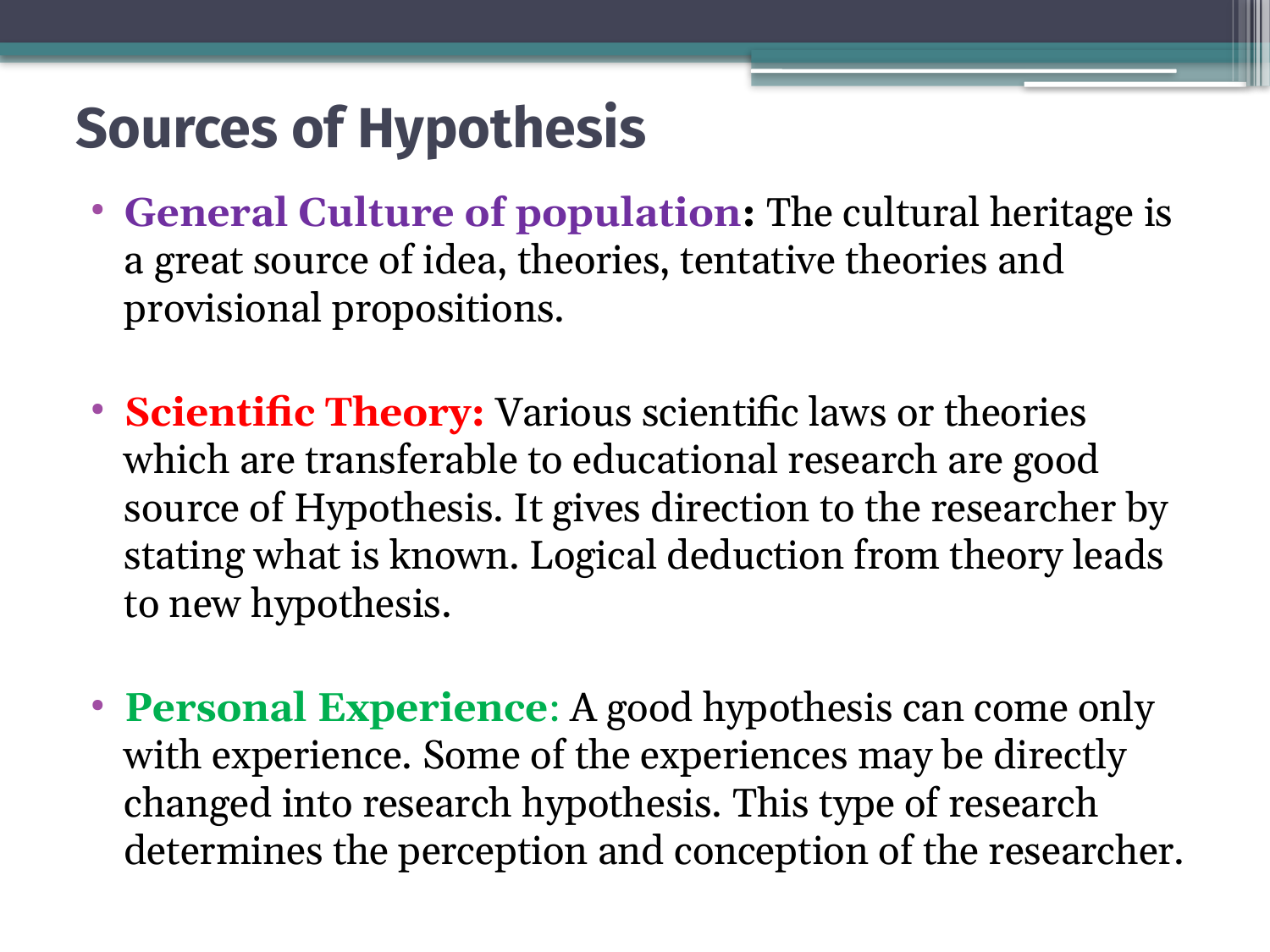

# Sources of Hypothesis
General Culture of population: The cultural heritage is a great source of idea, theories, tentative theories and provisional propositions.

Scientific Theory: Various scientific laws or theories which are transferable to educational research are good source of Hypothesis. It gives direction to the researcher by stating what is known. Logical deduction from theory leads to new hypothesis.

Personal Experience: A good hypothesis can come only with experience. Some of the experiences may be directly changed into research hypothesis. This type of research determines the perception and conception of the researcher.